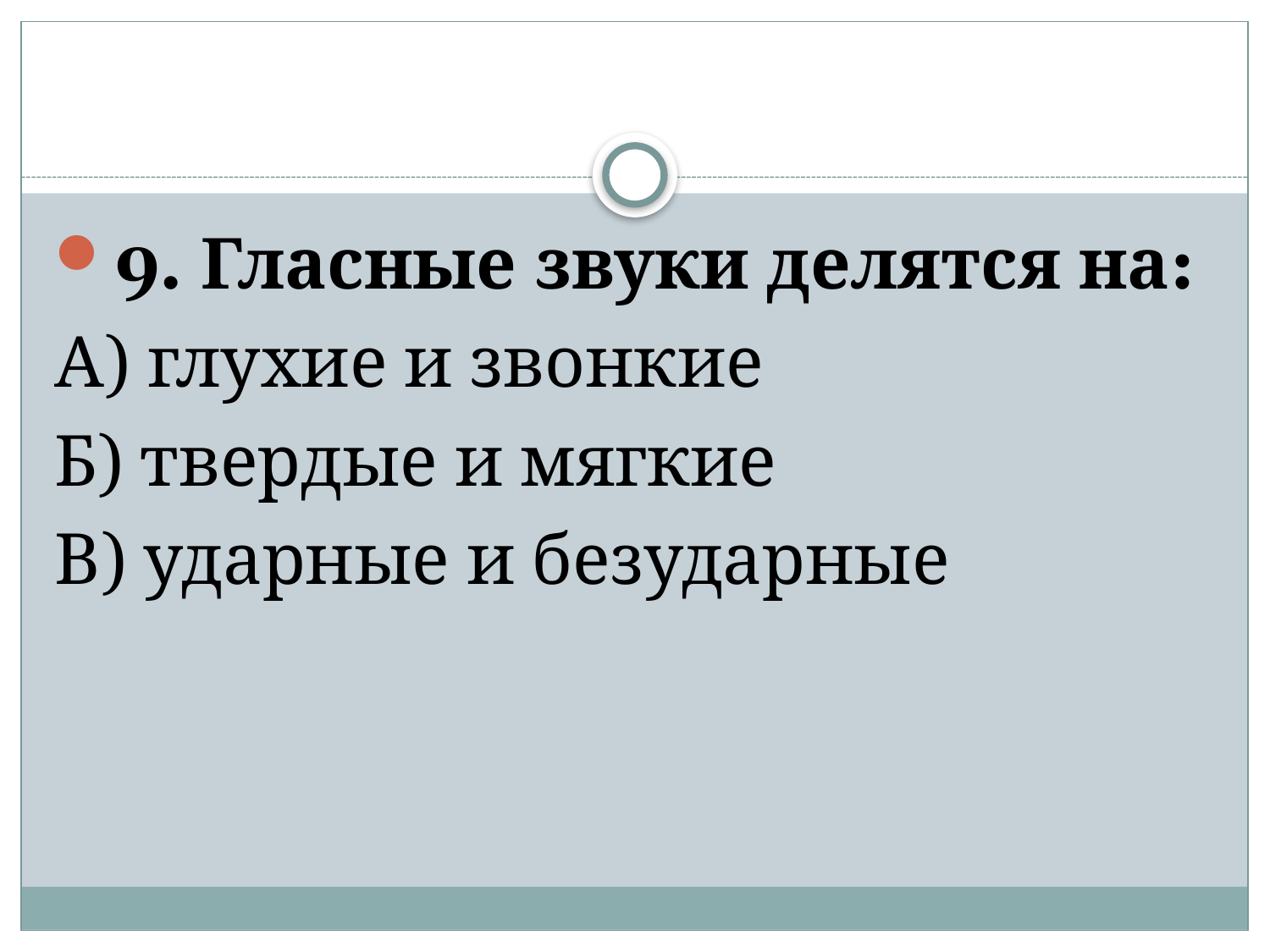

#
9. Гласные звуки делятся на:
А) глухие и звонкие
Б) твердые и мягкие
В) ударные и безударные